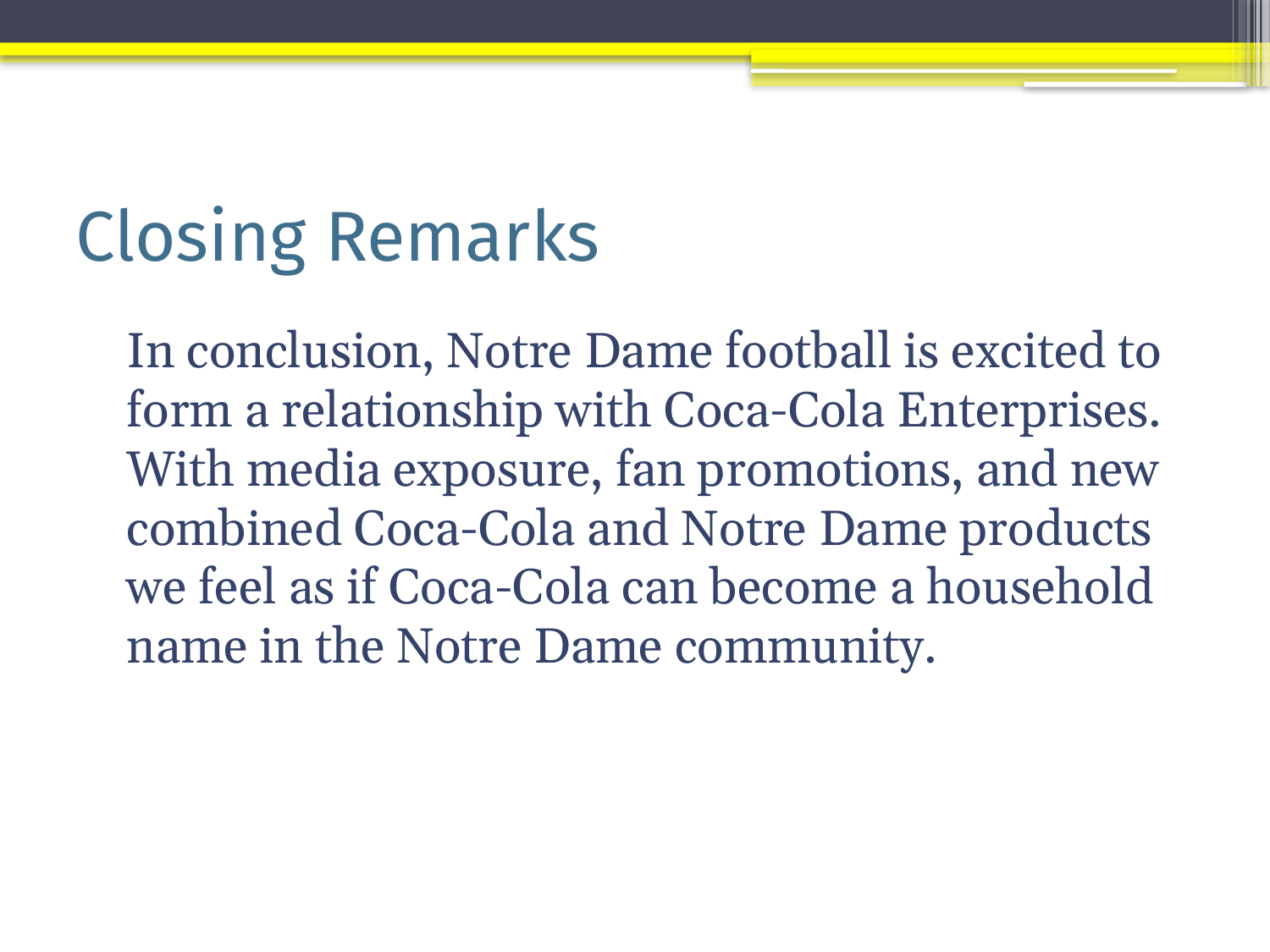

# Closing Remarks
	In conclusion, Notre Dame football is excited to form a relationship with Coca-Cola Enterprises. With media exposure, fan promotions, and new combined Coca-Cola and Notre Dame products we feel as if Coca-Cola can become a household name in the Notre Dame community.